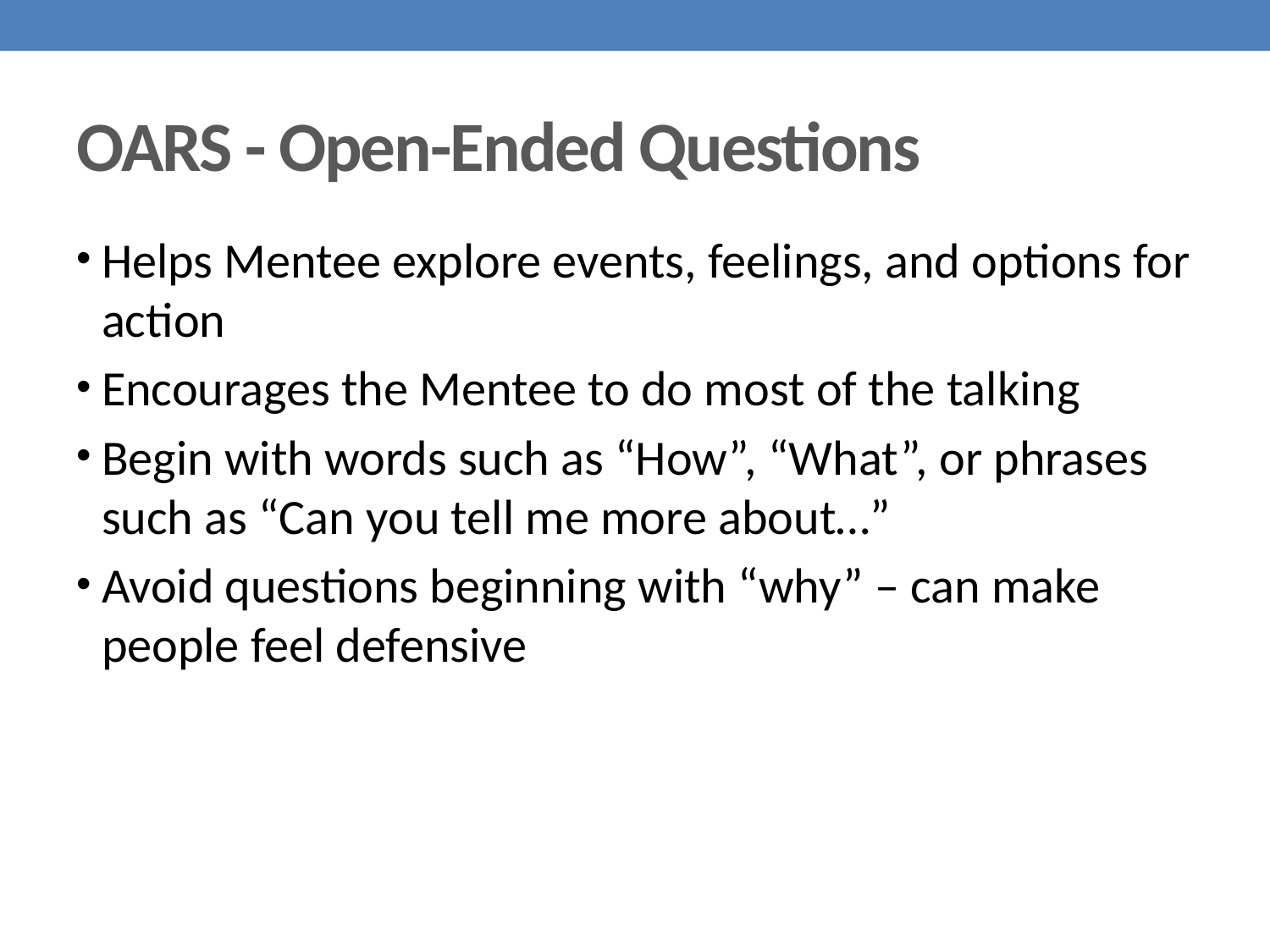

# OARS - Open-Ended Questions
Helps Mentee explore events, feelings, and options for action
Encourages the Mentee to do most of the talking
Begin with words such as “How”, “What”, or phrases such as “Can you tell me more about…”
Avoid questions beginning with “why” – can make people feel defensive